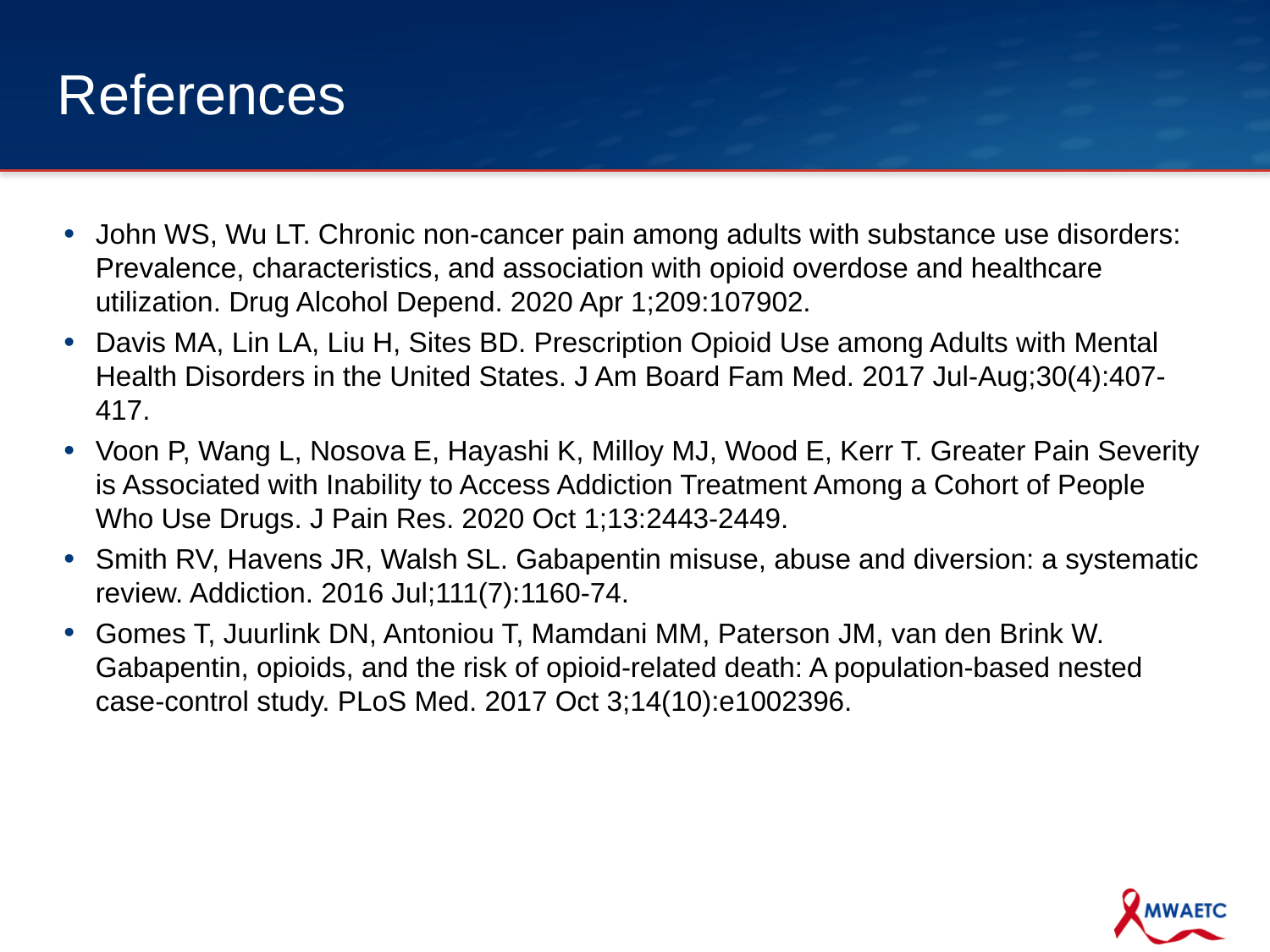

# References
John WS, Wu LT. Chronic non-cancer pain among adults with substance use disorders: Prevalence, characteristics, and association with opioid overdose and healthcare utilization. Drug Alcohol Depend. 2020 Apr 1;209:107902.
Davis MA, Lin LA, Liu H, Sites BD. Prescription Opioid Use among Adults with Mental Health Disorders in the United States. J Am Board Fam Med. 2017 Jul-Aug;30(4):407-417.
Voon P, Wang L, Nosova E, Hayashi K, Milloy MJ, Wood E, Kerr T. Greater Pain Severity is Associated with Inability to Access Addiction Treatment Among a Cohort of People Who Use Drugs. J Pain Res. 2020 Oct 1;13:2443-2449.
Smith RV, Havens JR, Walsh SL. Gabapentin misuse, abuse and diversion: a systematic review. Addiction. 2016 Jul;111(7):1160-74.
Gomes T, Juurlink DN, Antoniou T, Mamdani MM, Paterson JM, van den Brink W. Gabapentin, opioids, and the risk of opioid-related death: A population-based nested case-control study. PLoS Med. 2017 Oct 3;14(10):e1002396.